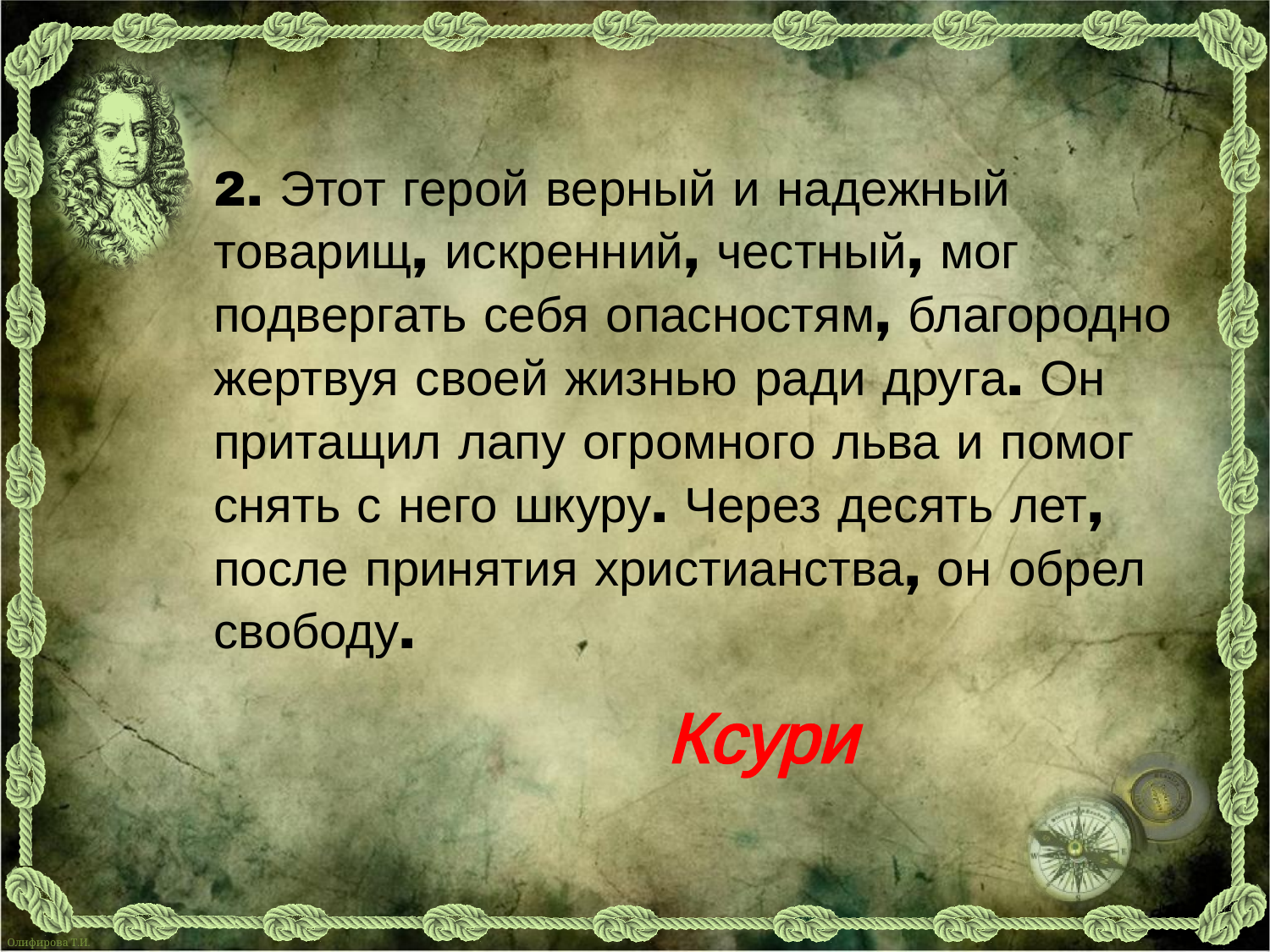

2. Этот герой верный и надежный товарищ, искренний, честный, мог подвергать себя опасностям, благородно жертвуя своей жизнью ради друга. Он притащил лапу огромного льва и помог снять с него шкуру. Через десять лет, после принятия христианства, он обрел свободу.
Ксури